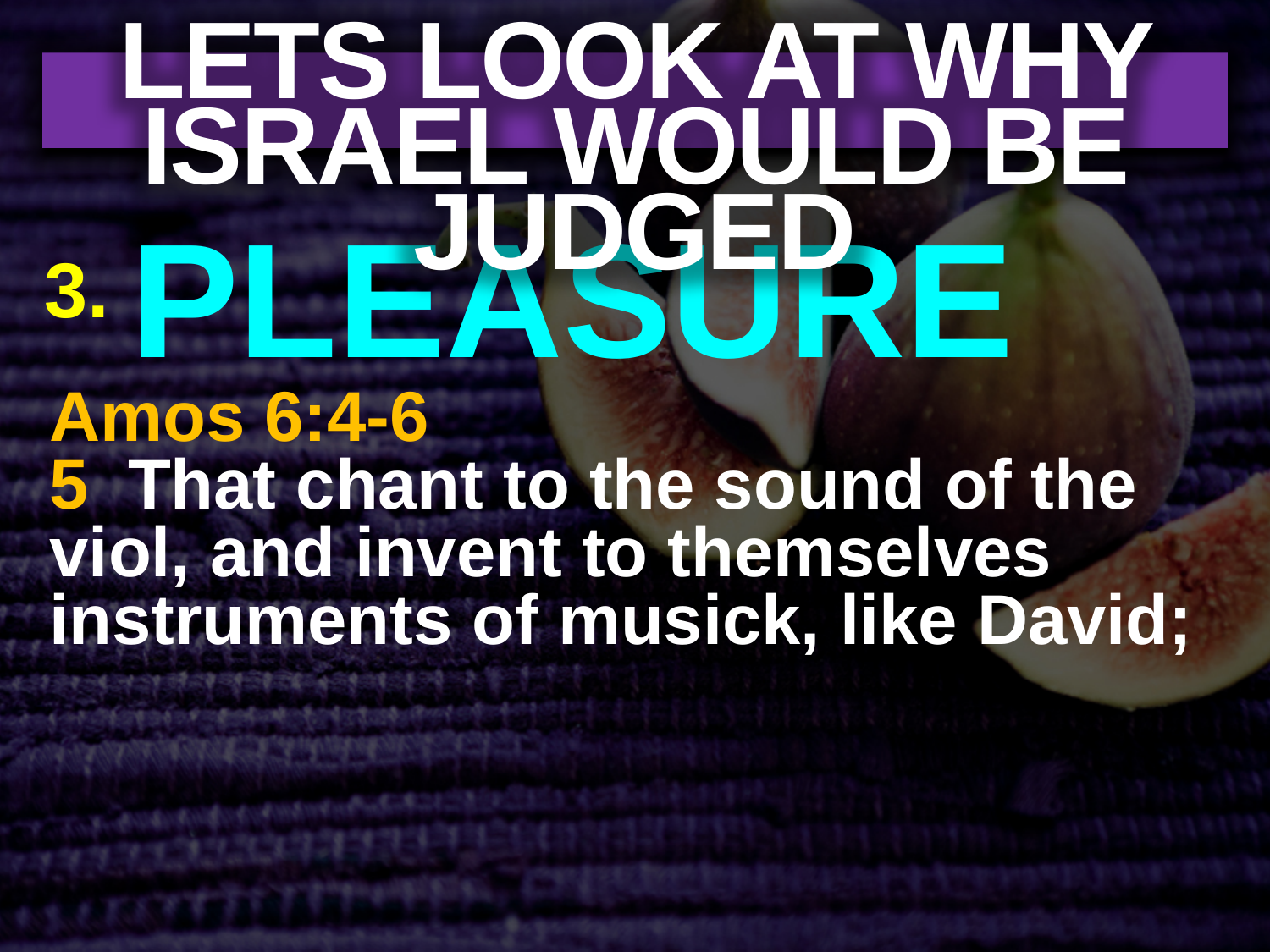

LETS LOOK AT WHY ISRAEL WOULD BE JUDGED

3. PLEASURE
Amos 6:4-6
5  That chant to the sound of the viol, and invent to themselves instruments of musick, like David;